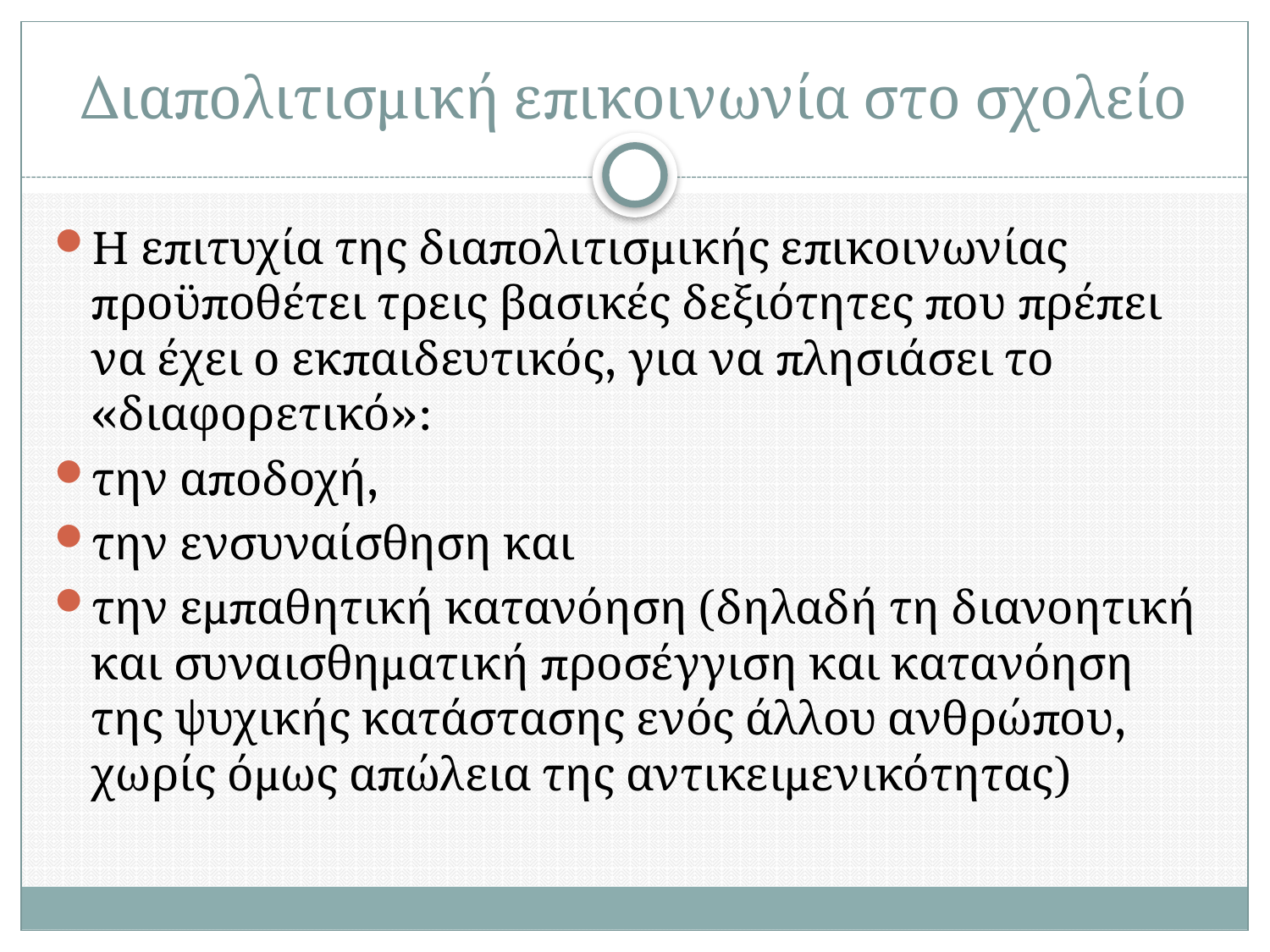

# Διαπολιτισμική επικοινωνία στο σχολείο
Η επιτυχία της διαπολιτισμικής επικοινωνίας προϋποθέτει τρεις βασικές δεξιότητες που πρέπει να έχει ο εκπαιδευτικός, για να πλησιάσει το «διαφορετικό»:
την αποδοχή,
την ενσυναίσθηση και
την εμπαθητική κατανόηση (δηλαδή τη διανοητική και συναισθηματική προσέγγιση και κατανόηση της ψυχικής κατάστασης ενός άλλου ανθρώπου, χωρίς όμως απώλεια της αντικειμενικότητας)